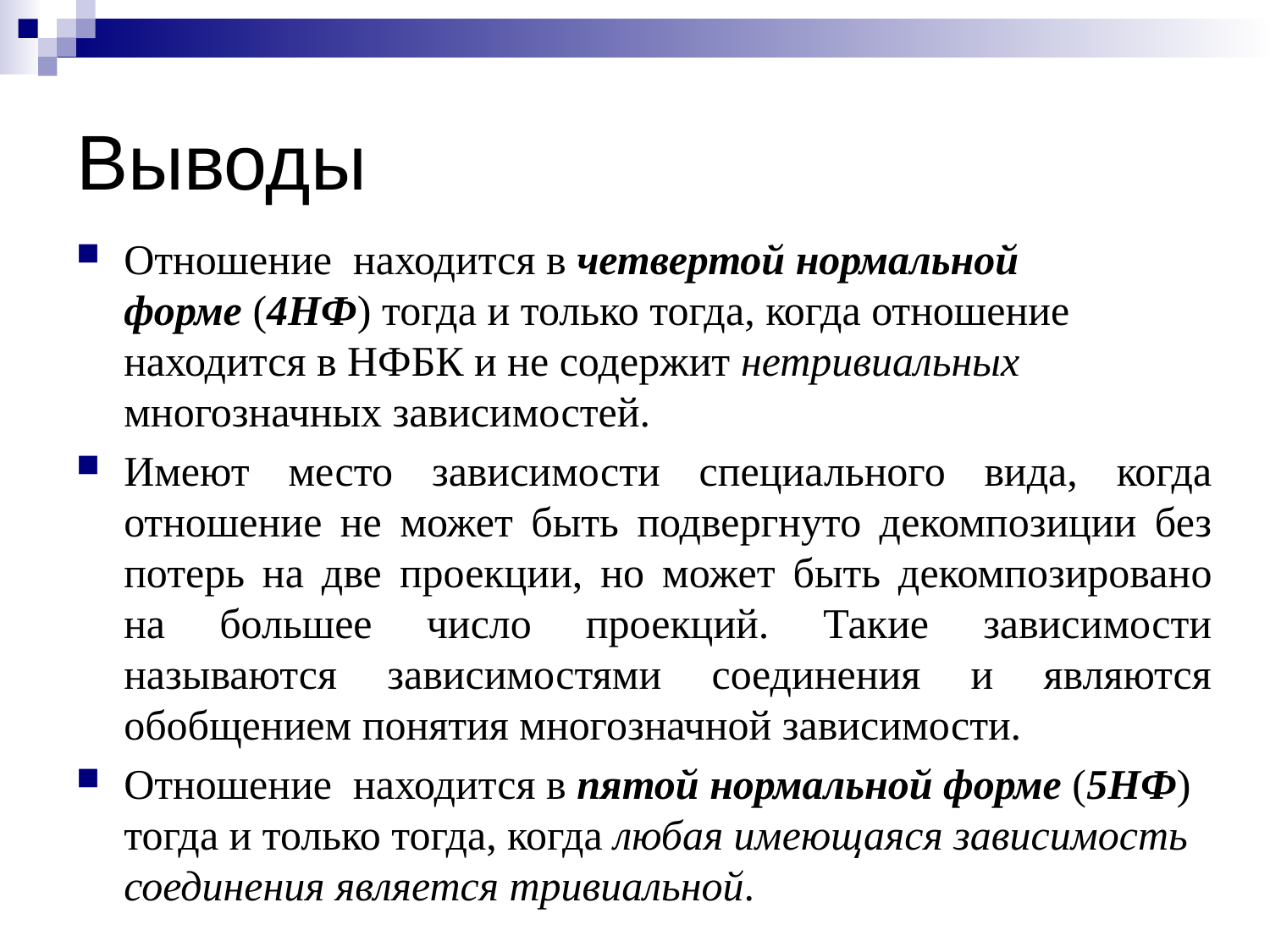

# Выводы
Отношение  находится в четвертой нормальной форме (4НФ) тогда и только тогда, когда отношение находится в НФБК и не содержит нетривиальных многозначных зависимостей.
Имеют место зависимости специального вида, когда отношение не может быть подвергнуто декомпозиции без потерь на две проекции, но может быть декомпозировано на большее число проекций. Такие зависимости называются зависимостями соединения и являются обобщением понятия многозначной зависимости.
Отношение  находится в пятой нормальной форме (5НФ) тогда и только тогда, когда любая имеющаяся зависимость соединения является тривиальной.